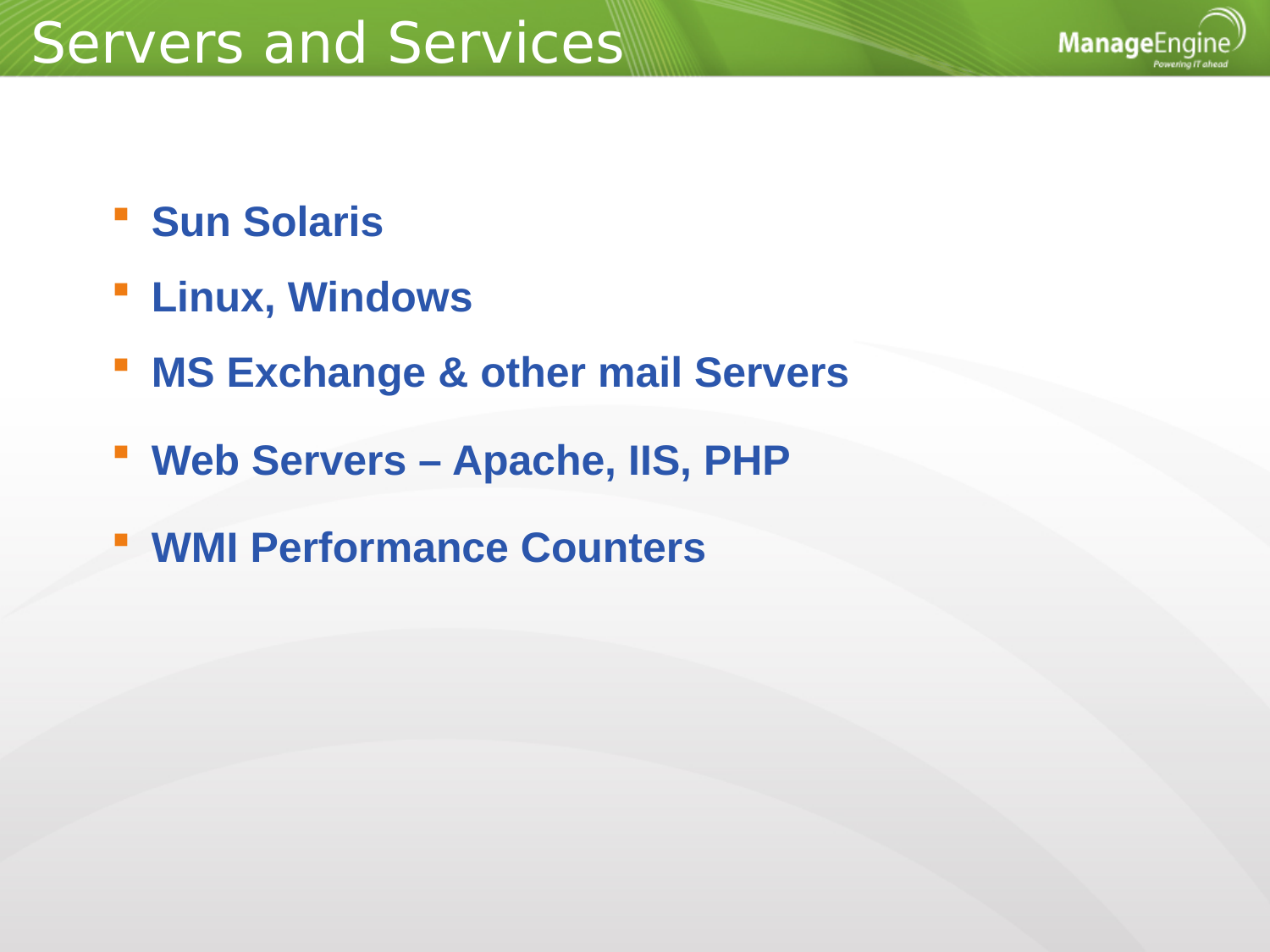

Servers and Services

Sun Solaris
Linux, Windows
MS Exchange & other mail Servers
Web Servers – Apache, IIS, PHP
WMI Performance Counters